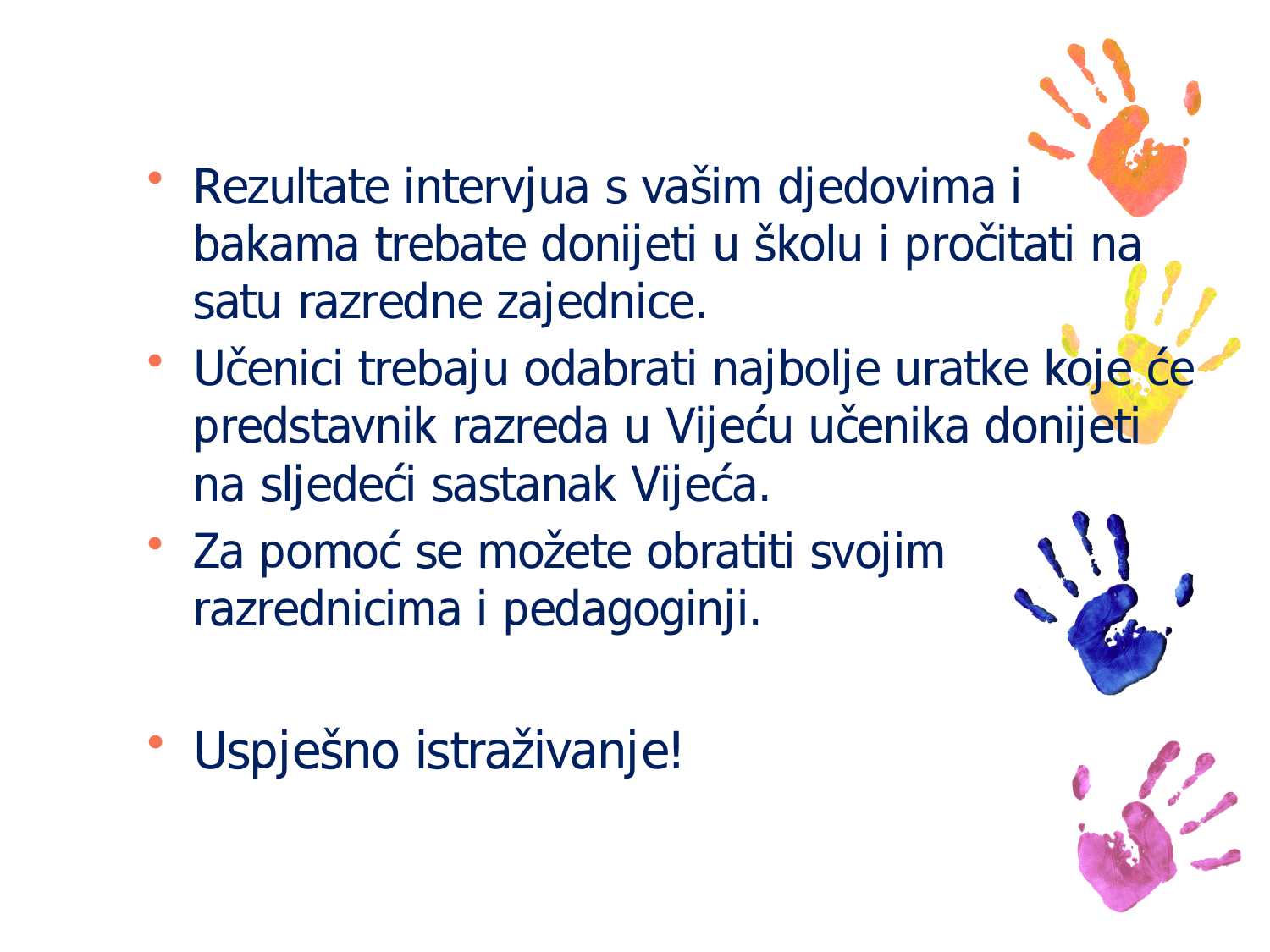

Rezultate intervjua s vašim djedovima i bakama trebate donijeti u školu i pročitati na satu razredne zajednice.
Učenici trebaju odabrati najbolje uratke koje će predstavnik razreda u Vijeću učenika donijeti na sljedeći sastanak Vijeća.
Za pomoć se možete obratiti svojim razrednicima i pedagoginji.

Uspješno istraživanje!